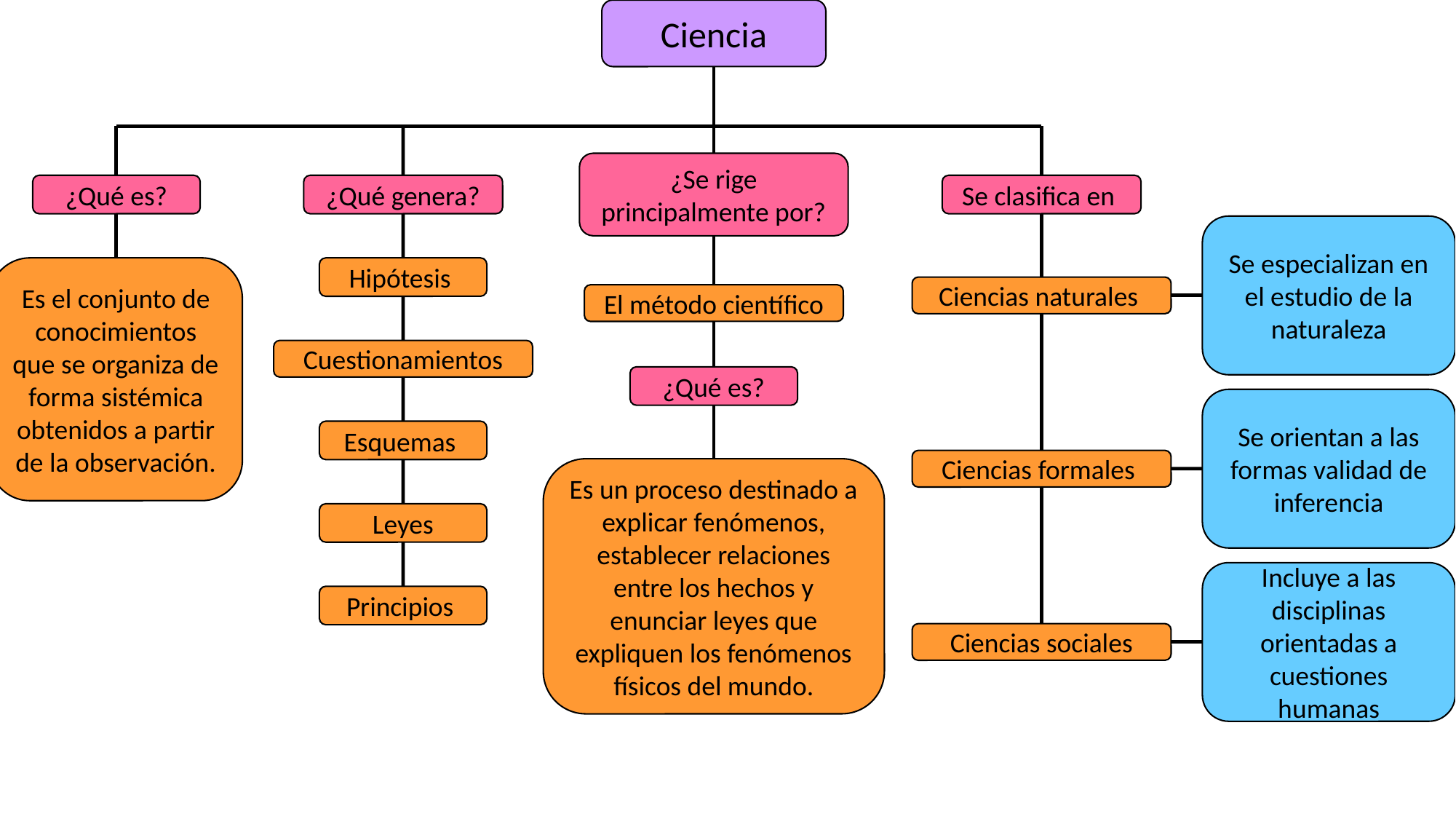

Ciencia
¿Se rige principalmente por?
¿Qué es?
¿Qué genera?
Se clasifica en
Se especializan en el estudio de la naturaleza
Es el conjunto de conocimientos que se organiza de forma sistémica obtenidos a partir de la observación.
Hipótesis
Ciencias naturales
El método científico
Cuestionamientos
¿Qué es?
Se orientan a las formas validad de inferencia
Esquemas
Ciencias formales
Es un proceso destinado a explicar fenómenos, establecer relaciones entre los hechos y enunciar leyes que expliquen los fenómenos físicos del mundo.
Leyes
Incluye a las disciplinas orientadas a cuestiones humanas
Principios
Ciencias sociales